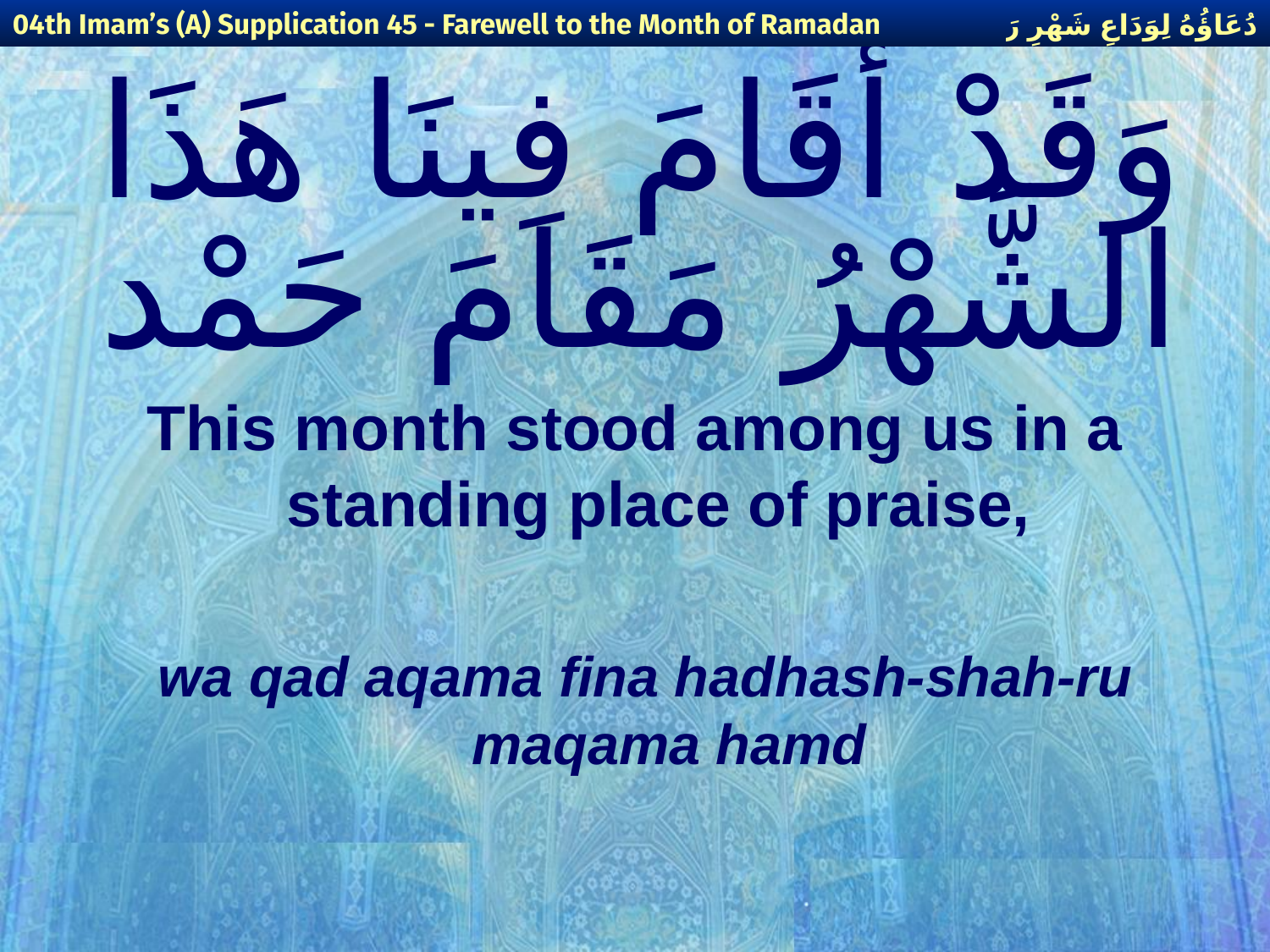

دُعَاؤُهُ لِوَدَاعِ شَهْرِ رَمَضَانَ
04th Imam’s (A) Supplication 45 - Farewell to the Month of Ramadan
# وَقَدْ أَقَامَ فِينَا هَذَا الشَّهْرُ مَقَامَ حَمْد
This month stood among us in a standing place of praise,
wa qad aqama fina hadhash-shah-ru maqama hamd